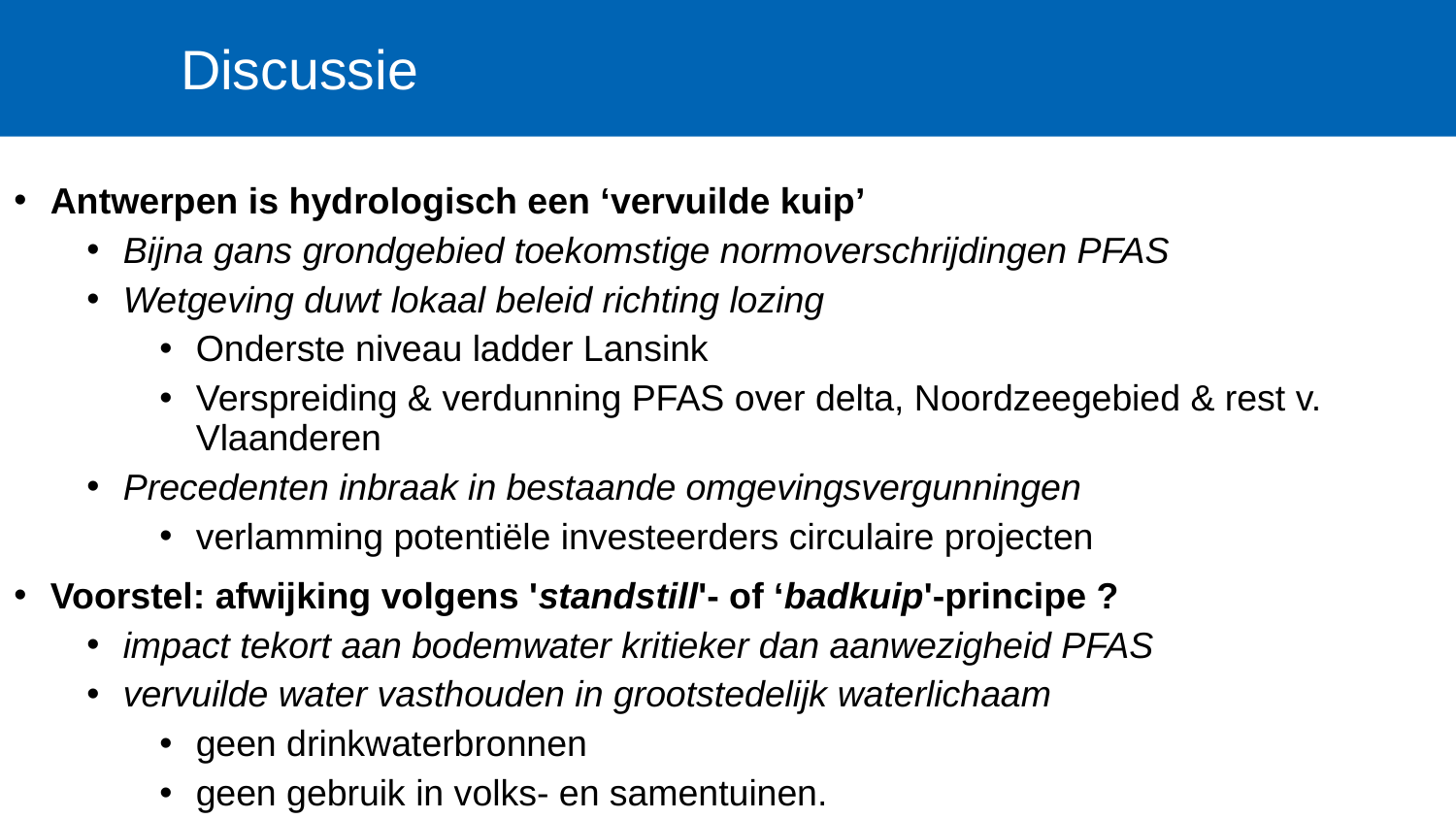

# Discussie
Antwerpen is hydrologisch een ‘vervuilde kuip’
Bijna gans grondgebied toekomstige normoverschrijdingen PFAS
Wetgeving duwt lokaal beleid richting lozing
Onderste niveau ladder Lansink
Verspreiding & verdunning PFAS over delta, Noordzeegebied & rest v. Vlaanderen
Precedenten inbraak in bestaande omgevingsvergunningen
verlamming potentiële investeerders circulaire projecten
Voorstel: afwijking volgens 'standstill'- of ‘badkuip'-principe ?
impact tekort aan bodemwater kritieker dan aanwezigheid PFAS
vervuilde water vasthouden in grootstedelijk waterlichaam
geen drinkwaterbronnen
geen gebruik in volks- en samentuinen.